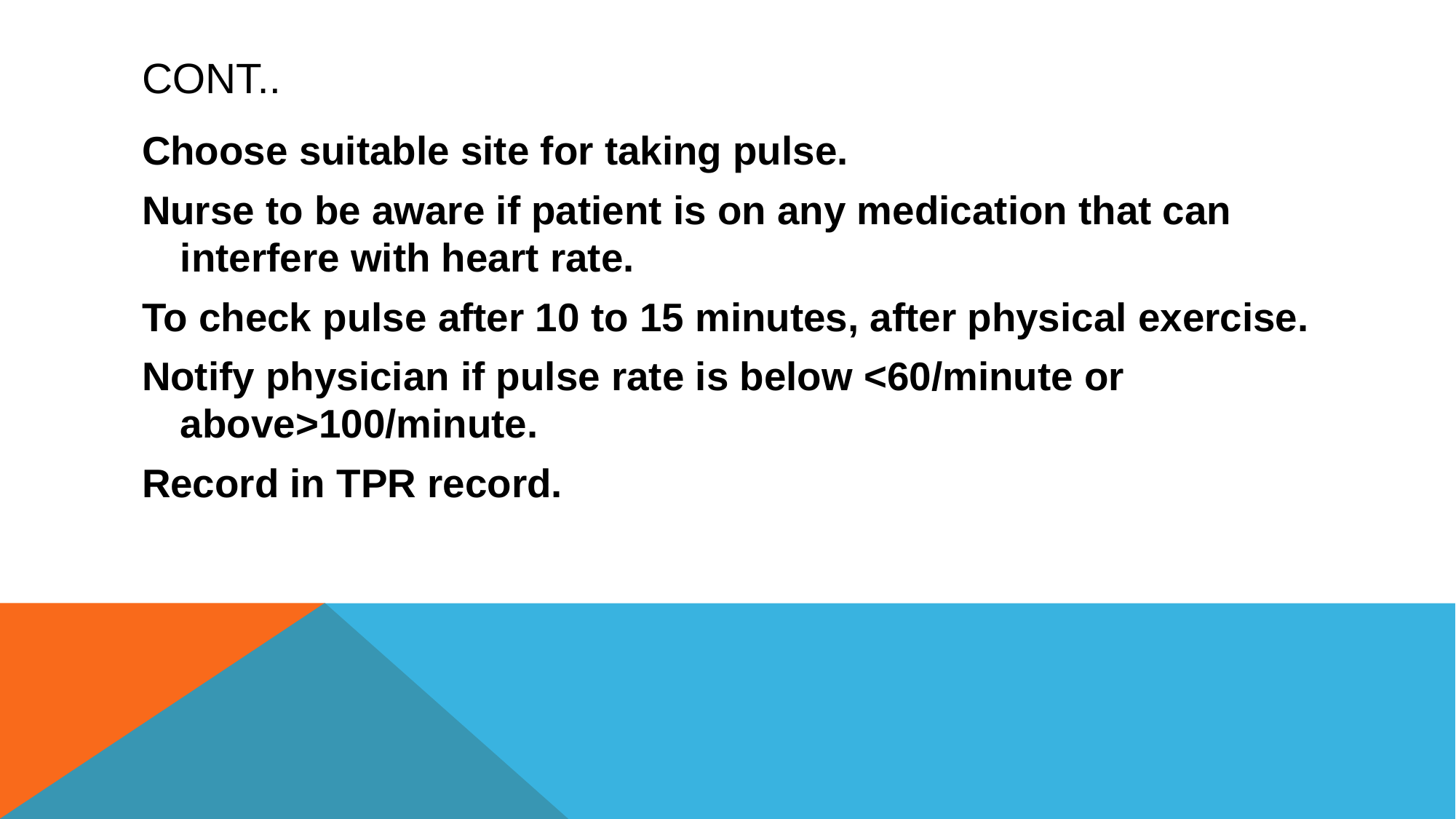

# Cont..
Choose suitable site for taking pulse.
Nurse to be aware if patient is on any medication that can interfere with heart rate.
To check pulse after 10 to 15 minutes, after physical exercise.
Notify physician if pulse rate is below <60/minute or above>100/minute.
Record in TPR record.